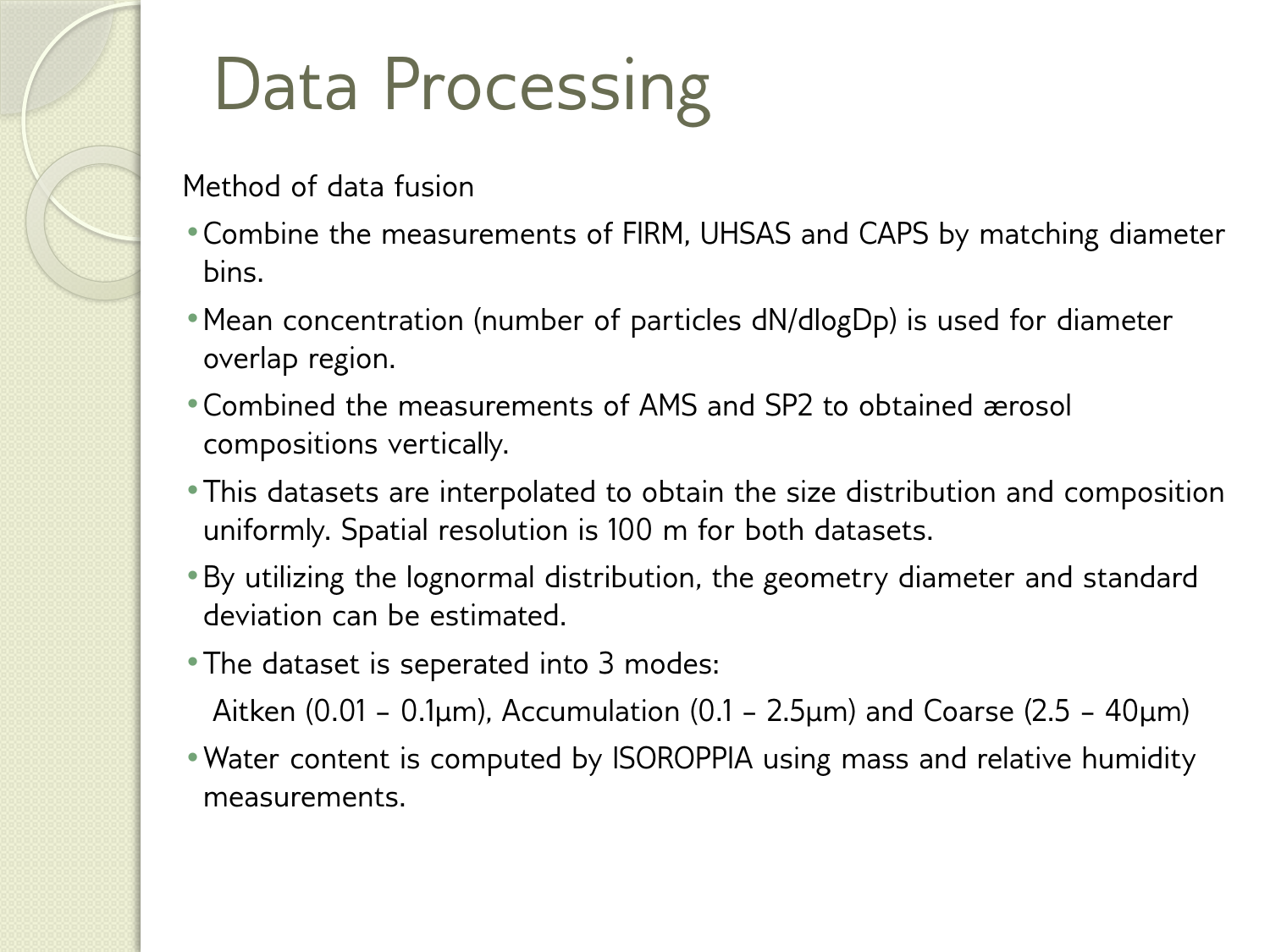

# Data Processing
Method of data fusion
Combine the measurements of FIRM, UHSAS and CAPS by matching diameter bins.
Mean concentration (number of particles dN/dlogDp) is used for diameter overlap region.
Combined the measurements of AMS and SP2 to obtained aerosol compositions vertically.
This datasets are interpolated to obtain the size distribution and composition uniformly. Spatial resolution is 100 m for both datasets.
By utilizing the lognormal distribution, the geometry diameter and standard deviation can be estimated.
The dataset is seperated into 3 modes:
	 Aitken (0.01 – 0.1µm), Accumulation (0.1 – 2.5µm) and Coarse (2.5 – 40µm)
Water content is computed by ISOROPPIA using mass and relative humidity measurements.